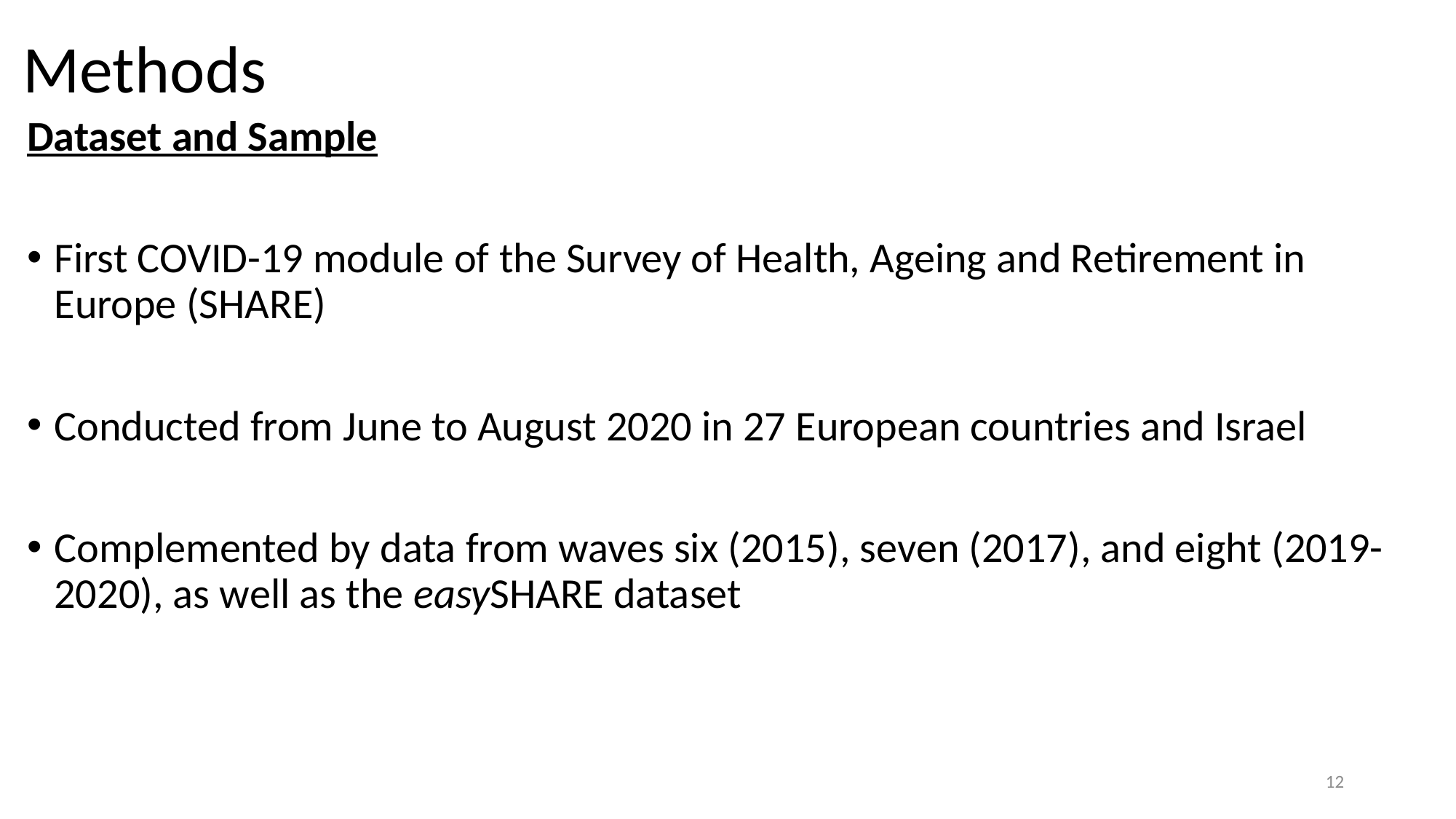

# Methods
Dataset and Sample

First COVID-19 module of the Survey of Health, Ageing and Retirement in Europe (SHARE)

Conducted from June to August 2020 in 27 European countries and Israel

Complemented by data from waves six (2015), seven (2017), and eight (2019-2020), as well as the easySHARE dataset
12